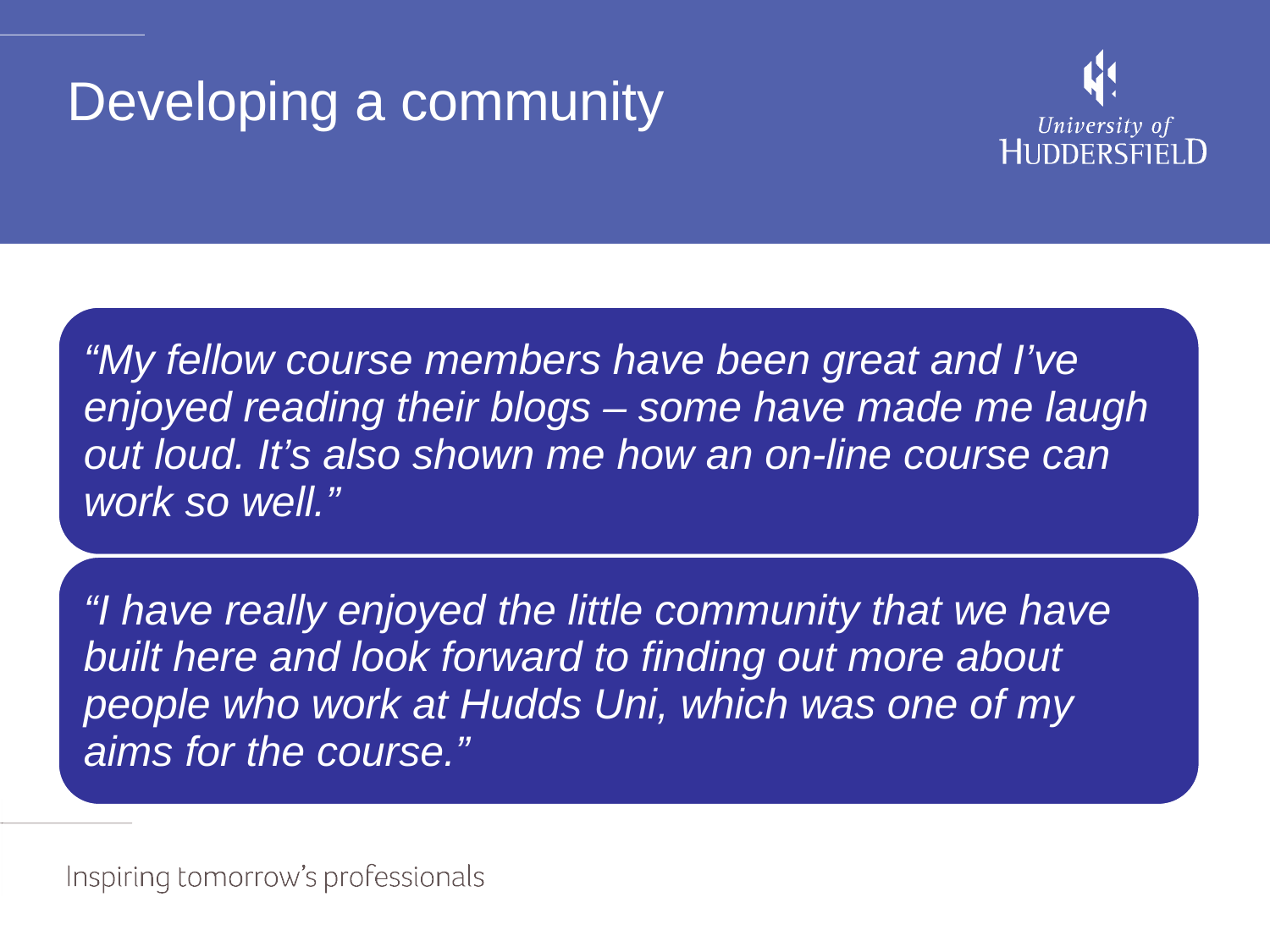

# Developing a community
“My fellow course members have been great and I’ve enjoyed reading their blogs – some have made me laugh out loud. It’s also shown me how an on-line course can work so well.”
“I have really enjoyed the little community that we have built here and look forward to finding out more about people who work at Hudds Uni, which was one of my aims for the course.”